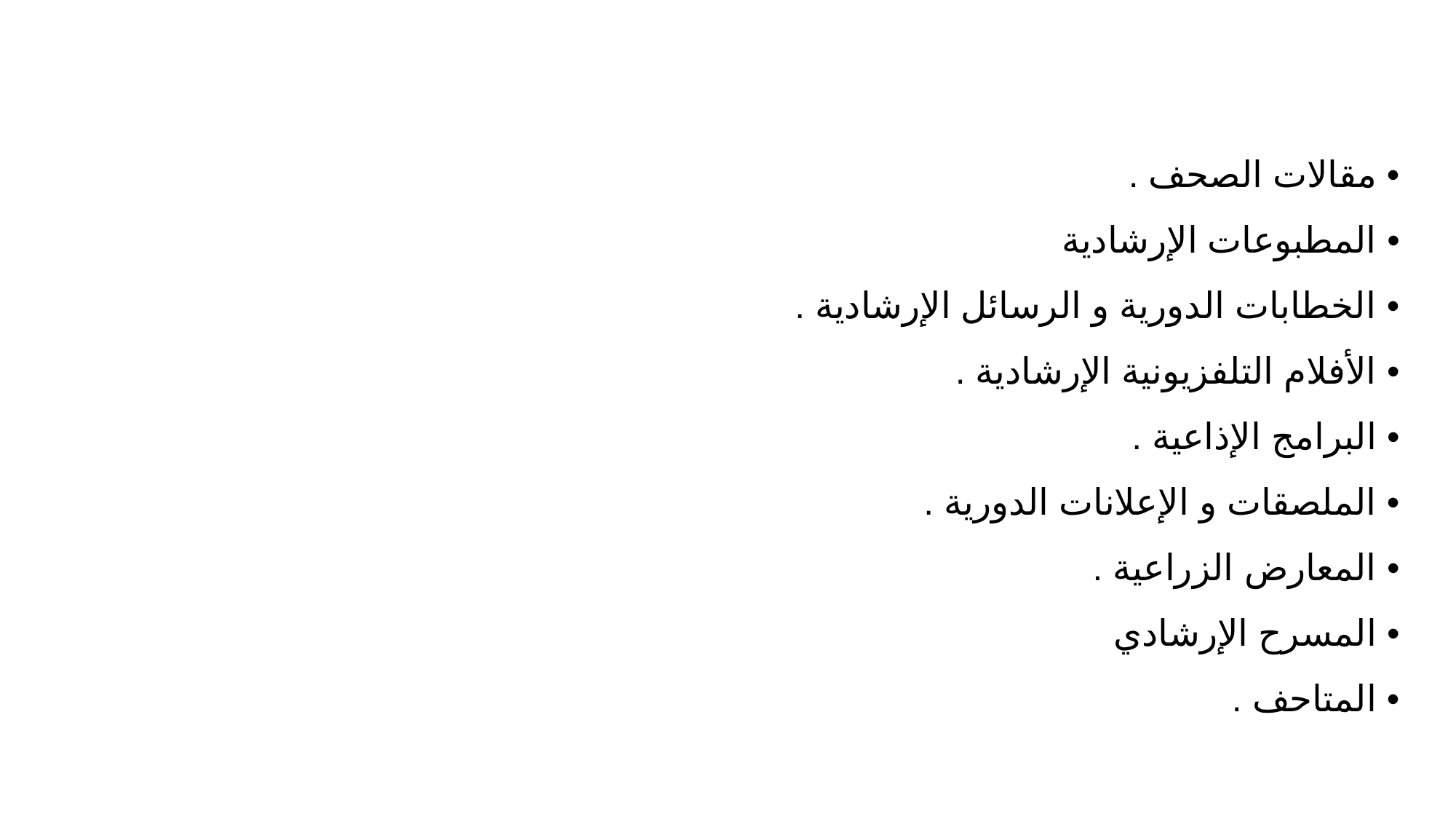

• مقالات الصحف . 
• المطبوعات الإرشادية 
• الخطابات الدورية و الرسائل الإرشادية . 
• الأفلام التلفزيونية الإرشادية . 
• البرامج الإذاعية . 
• الملصقات و الإعلانات الدورية . 
• المعارض الزراعية . 
• المسرح الإرشادي 
• المتاحف .